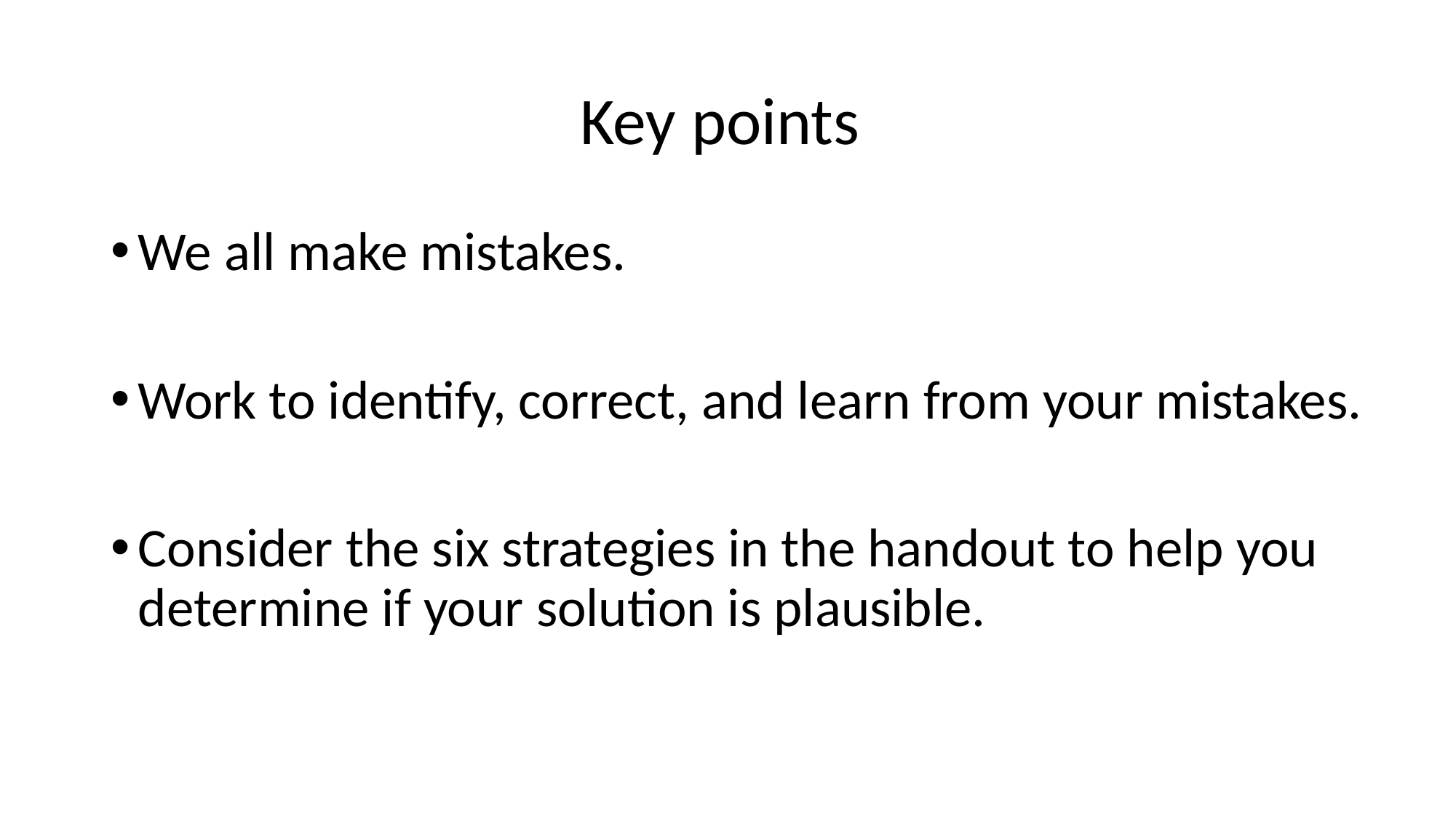

# Key points
We all make mistakes.

Work to identify, correct, and learn from your mistakes.

Consider the six strategies in the handout to help you determine if your solution is plausible.